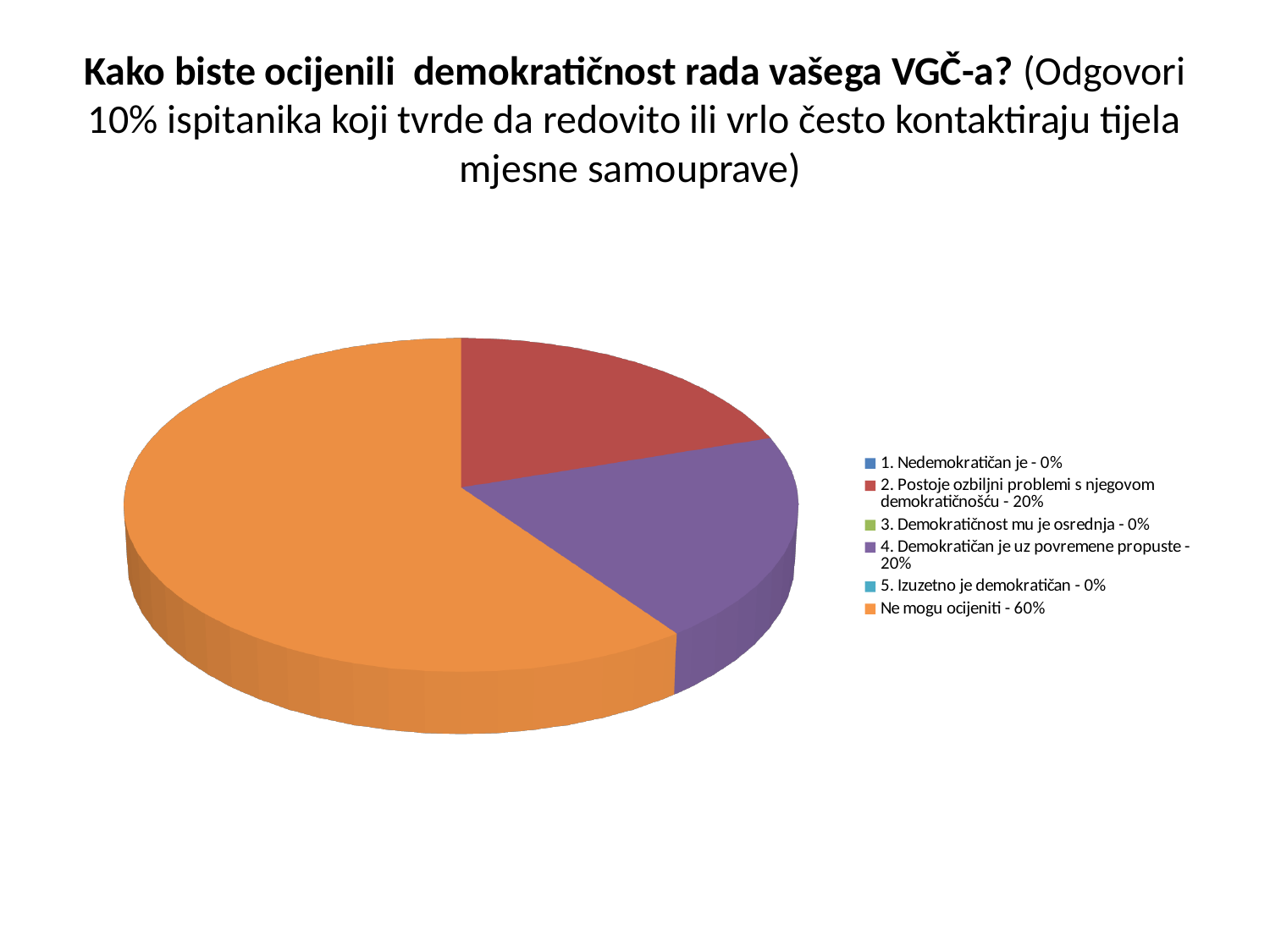

# Kako biste ocijenili  demokratičnost rada vašega VGČ-a? (Odgovori 10% ispitanika koji tvrde da redovito ili vrlo često kontaktiraju tijela mjesne samouprave)

[unsupported chart]